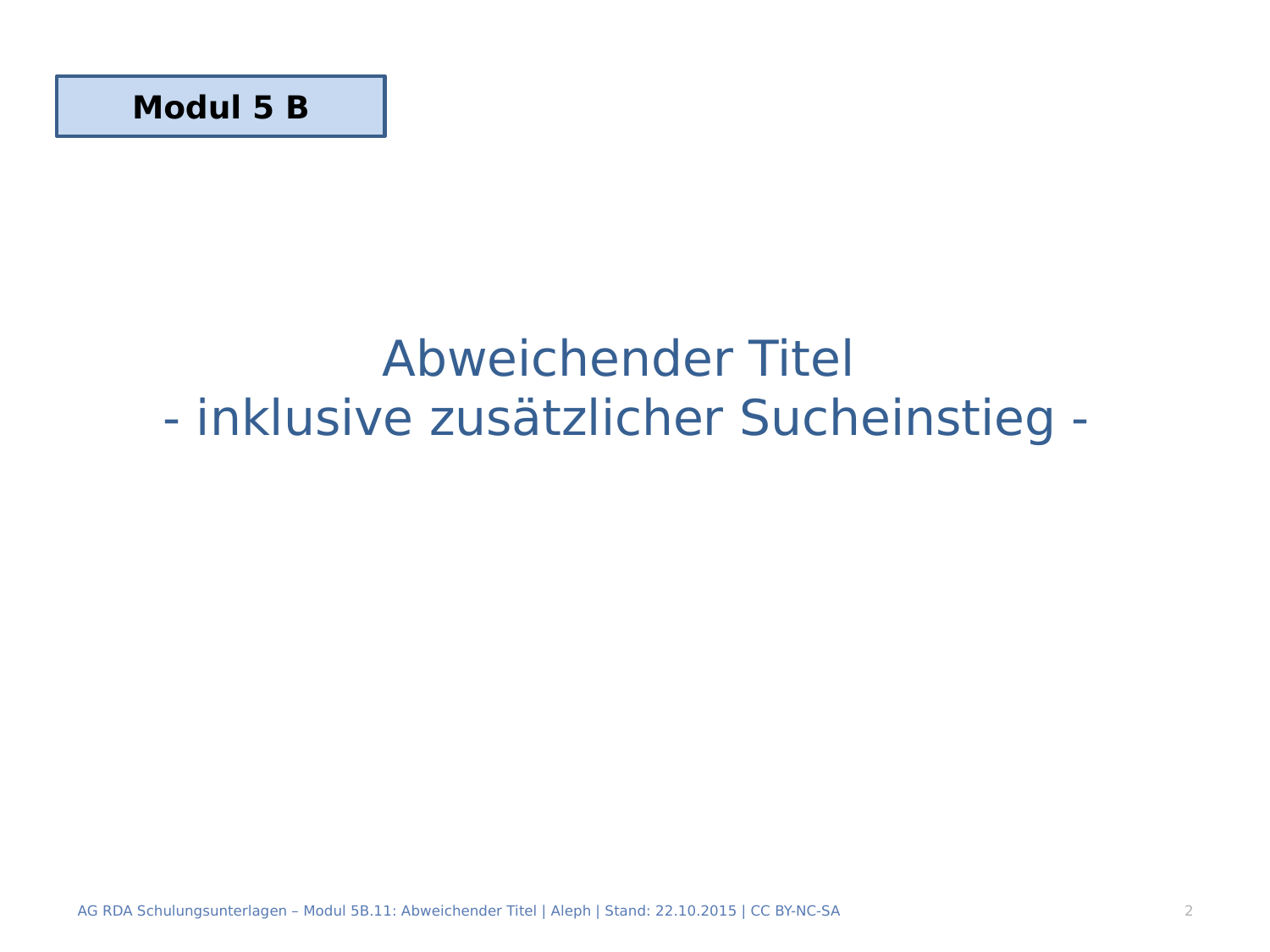

Modul 5 B
# Abweichender Titel - inklusive zusätzlicher Sucheinstieg -
AG RDA Schulungsunterlagen – Modul 5B.11: Abweichender Titel | Aleph | Stand: 22.10.2015 | CC BY-NC-SA
2